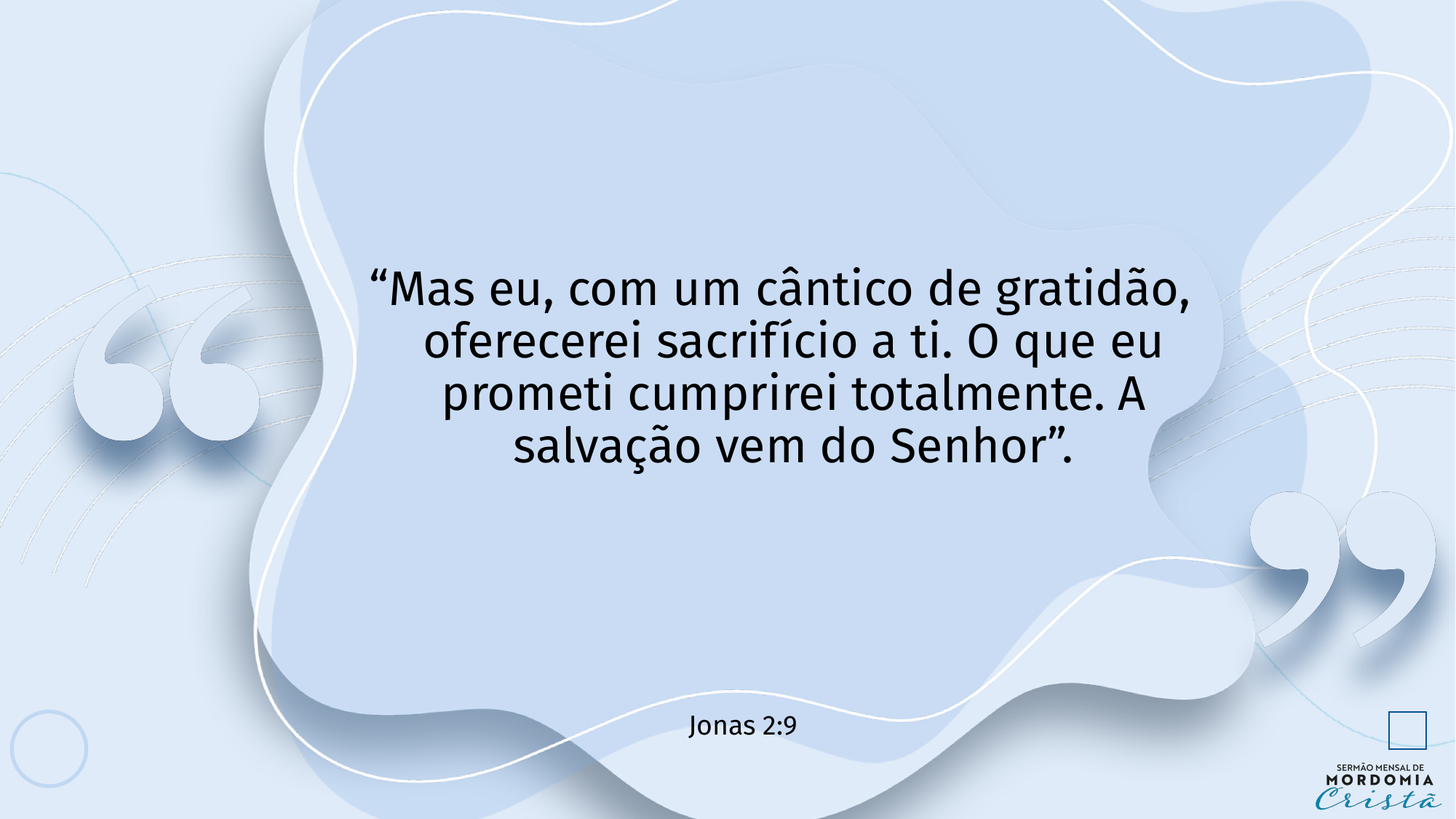

“Mas eu, com um cântico de gratidão, oferecerei sacrifício a ti. O que eu prometi cumprirei totalmente. A salvação vem do Senhor”.
Jonas 2:9